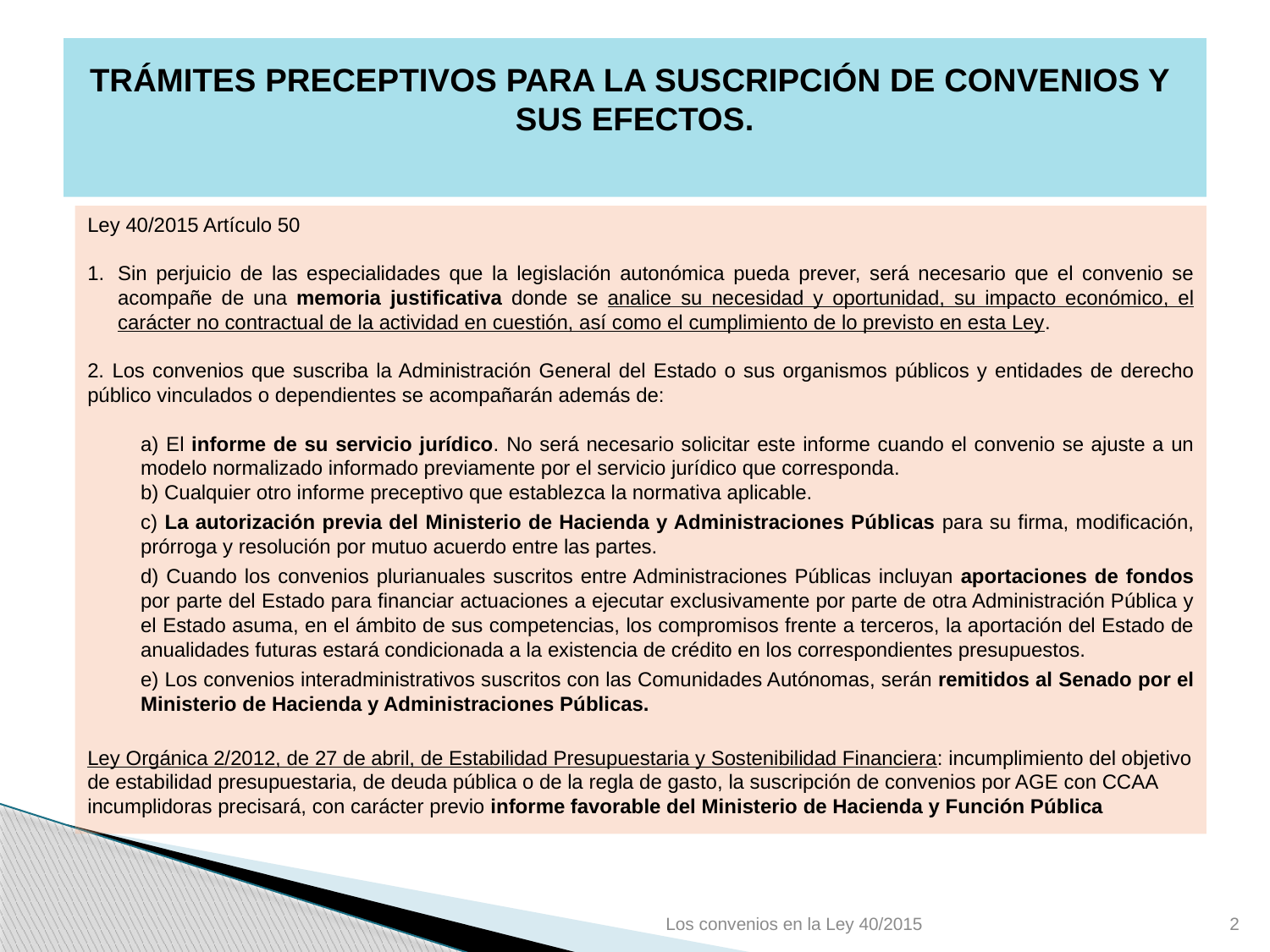

# TRÁMITES PRECEPTIVOS PARA LA SUSCRIPCIÓN DE CONVENIOS Y SUS EFECTOS.
Ley 40/2015 Artículo 50

Sin perjuicio de las especialidades que la legislación autonómica pueda prever, será necesario que el convenio se acompañe de una memoria justificativa donde se analice su necesidad y oportunidad, su impacto económico, el carácter no contractual de la actividad en cuestión, así como el cumplimiento de lo previsto en esta Ley.

2. Los convenios que suscriba la Administración General del Estado o sus organismos públicos y entidades de derecho público vinculados o dependientes se acompañarán además de:

a) El informe de su servicio jurídico. No será necesario solicitar este informe cuando el convenio se ajuste a un modelo normalizado informado previamente por el servicio jurídico que corresponda.
b) Cualquier otro informe preceptivo que establezca la normativa aplicable.
c) La autorización previa del Ministerio de Hacienda y Administraciones Públicas para su firma, modificación, prórroga y resolución por mutuo acuerdo entre las partes.
d) Cuando los convenios plurianuales suscritos entre Administraciones Públicas incluyan aportaciones de fondos por parte del Estado para financiar actuaciones a ejecutar exclusivamente por parte de otra Administración Pública y el Estado asuma, en el ámbito de sus competencias, los compromisos frente a terceros, la aportación del Estado de anualidades futuras estará condicionada a la existencia de crédito en los correspondientes presupuestos.
e) Los convenios interadministrativos suscritos con las Comunidades Autónomas, serán remitidos al Senado por el Ministerio de Hacienda y Administraciones Públicas.

Ley Orgánica 2/2012, de 27 de abril, de Estabilidad Presupuestaria y Sostenibilidad Financiera: incumplimiento del objetivo de estabilidad presupuestaria, de deuda pública o de la regla de gasto, la suscripción de convenios por AGE con CCAA incumplidoras precisará, con carácter previo informe favorable del Ministerio de Hacienda y Función Pública

Los convenios en la Ley 40/2015
2